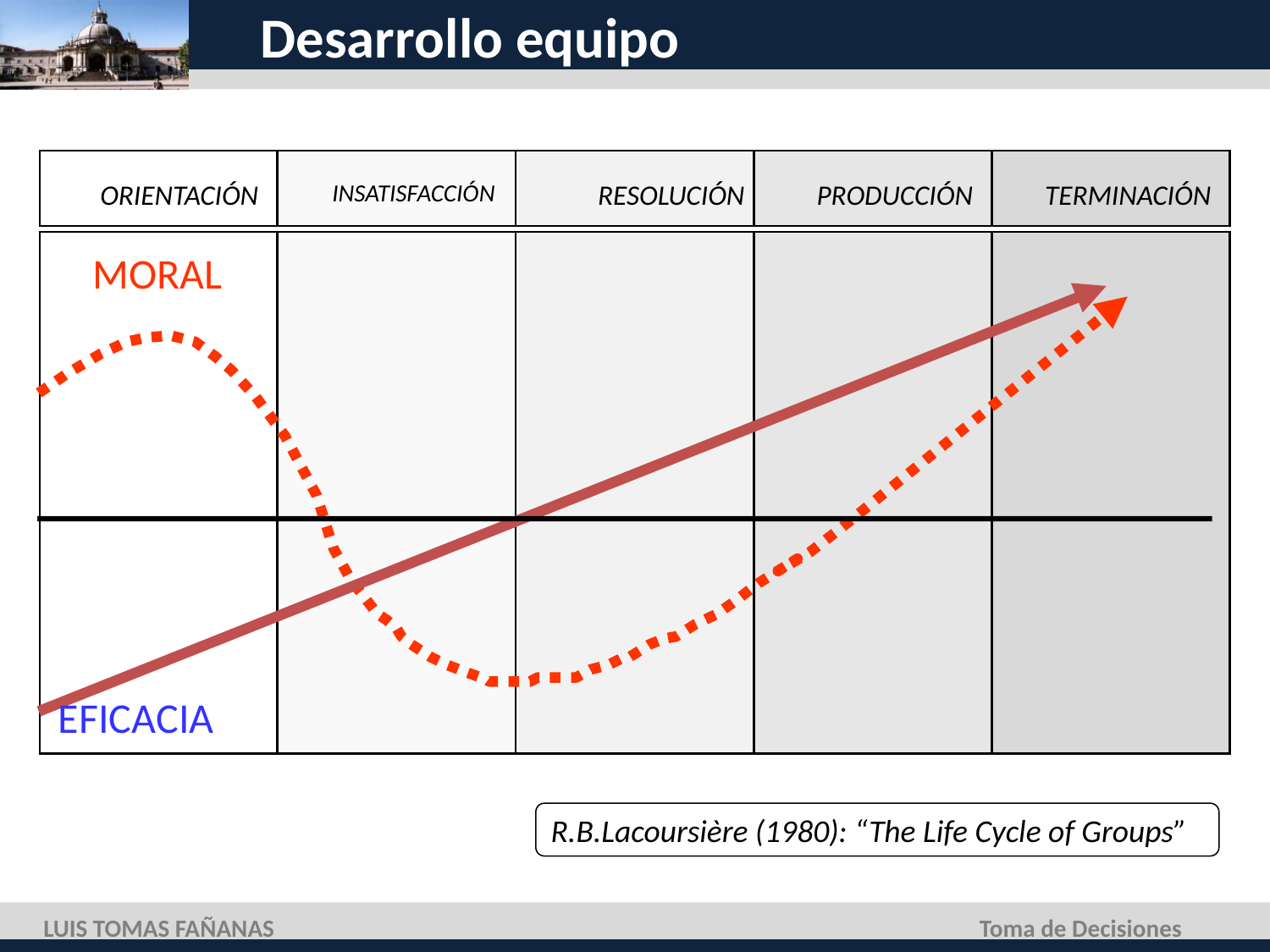

# Desarrollo equipo

ORIENTACIÓN
INSATISFACCIÓN
RESOLUCIÓN
PRODUCCIÓN
TERMINACIÓN

MORAL

EFICACIA
R.B.Lacoursière (1980): “The Life Cycle of Groups”
LUIS TOMAS FAÑANAS
Toma de Decisiones